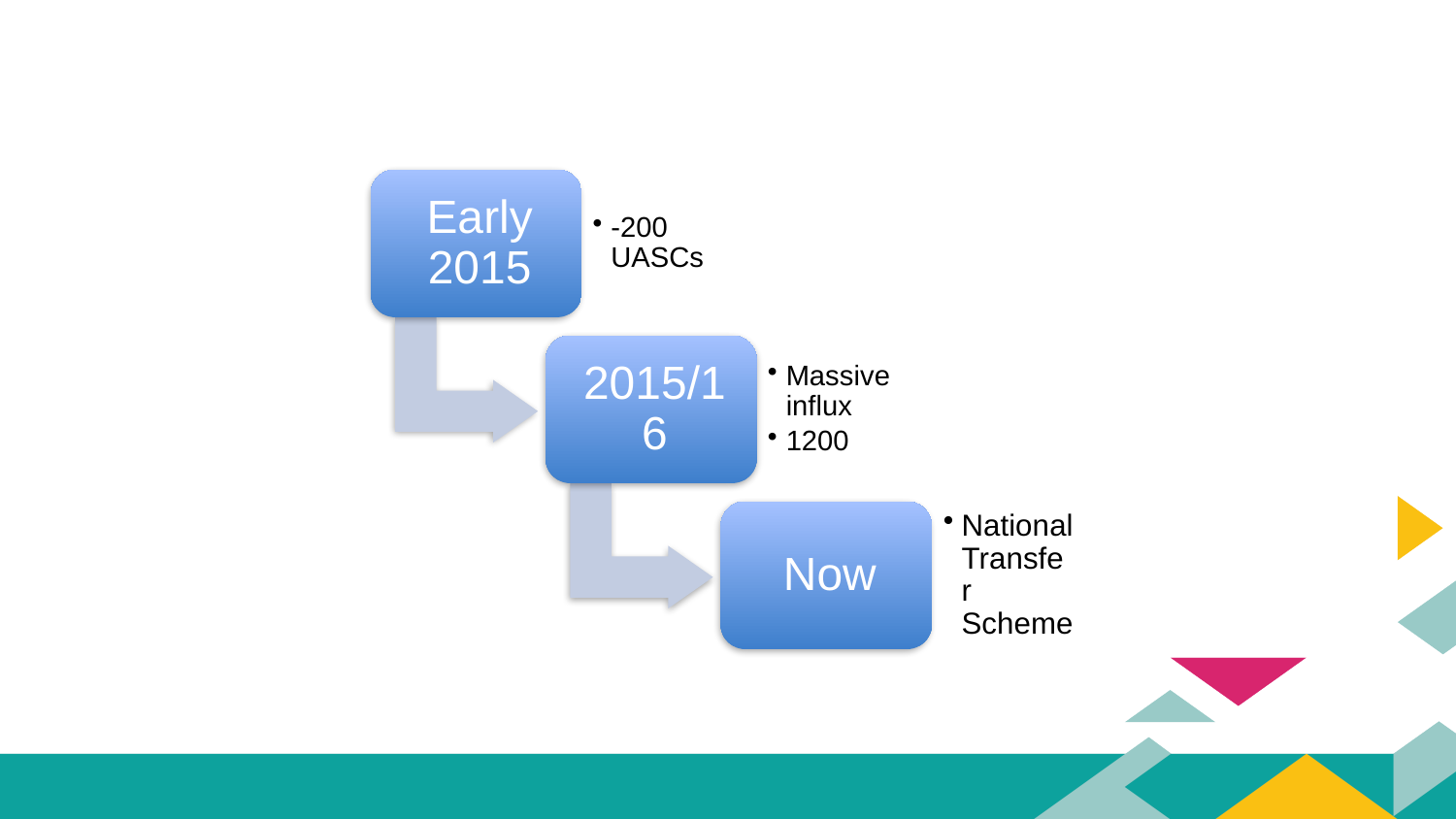

Early 2015
-200 UASCs
2015/16
Massive influx
1200
Now
National Transfer Scheme